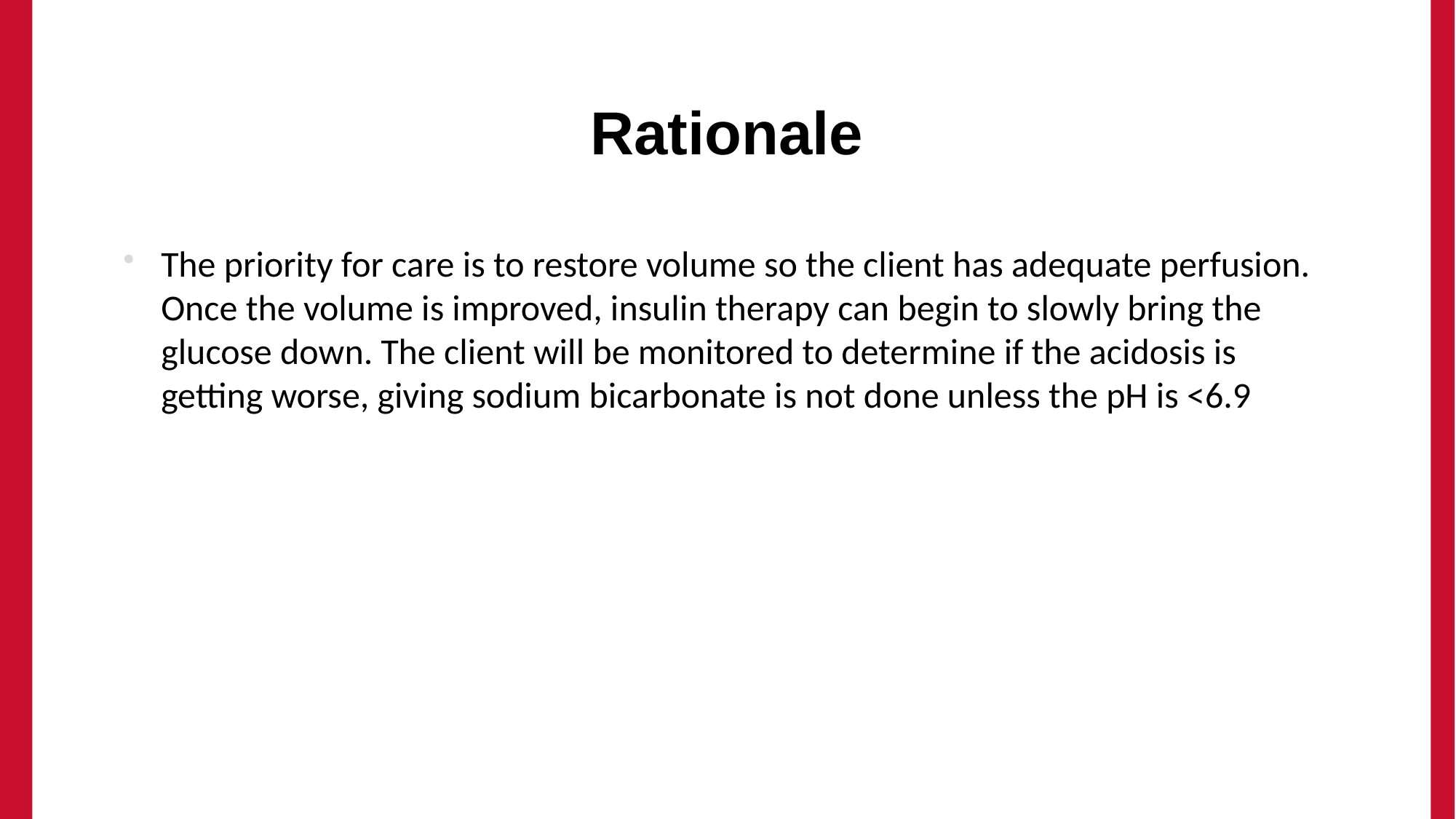

# Rationale
The priority for care is to restore volume so the client has adequate perfusion. Once the volume is improved, insulin therapy can begin to slowly bring the glucose down. The client will be monitored to determine if the acidosis is getting worse, giving sodium bicarbonate is not done unless the pH is <6.9